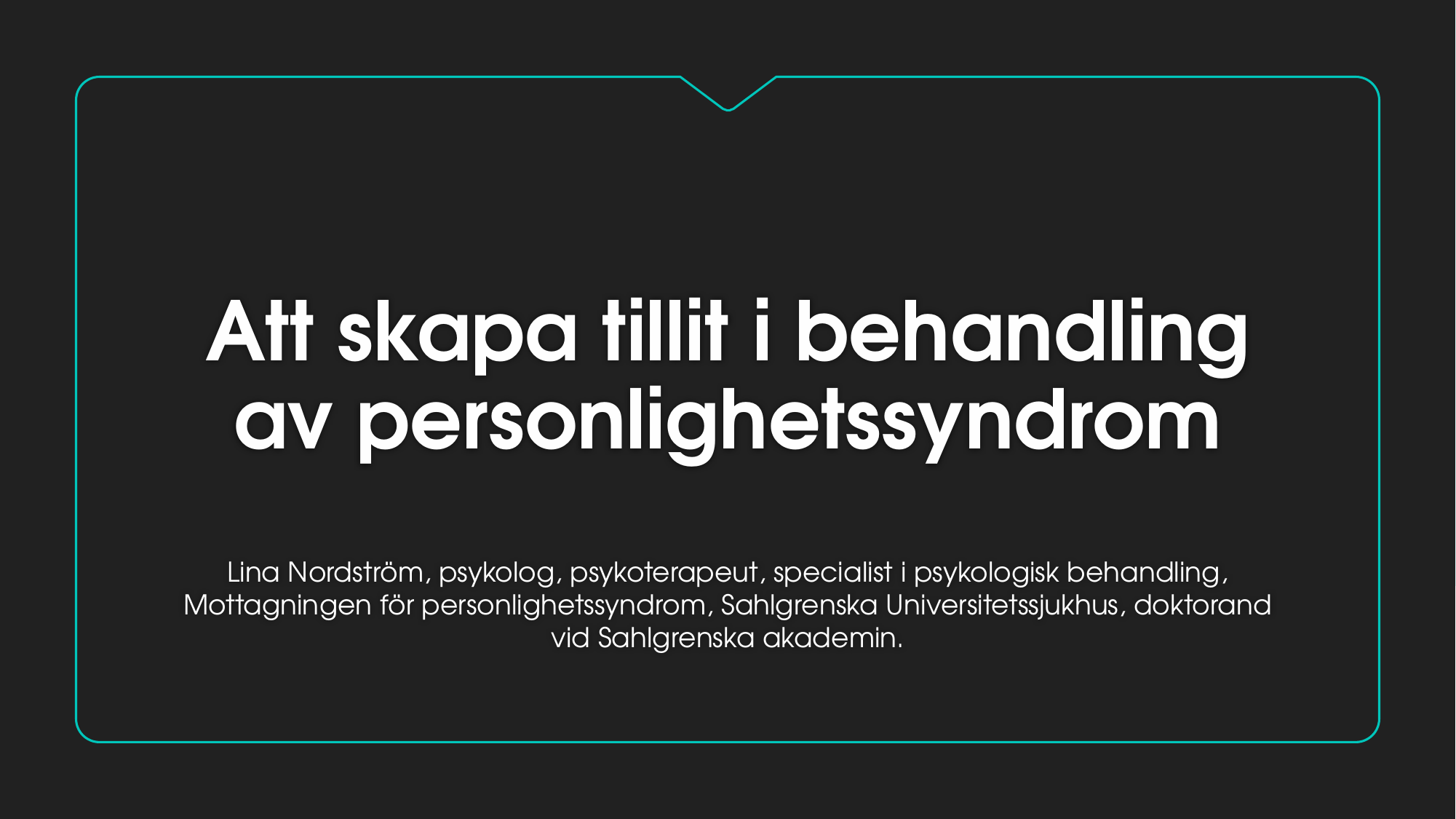

# Att skapa tillit i behandling av personlighetssyndrom
Lina Nordström, psykolog, psykoterapeut, specialist i psykologisk behandling, Mottagningen för personlighetssyndrom, Sahlgrenska Universitetssjukhus, doktorand vid Sahlgrenska akademin.